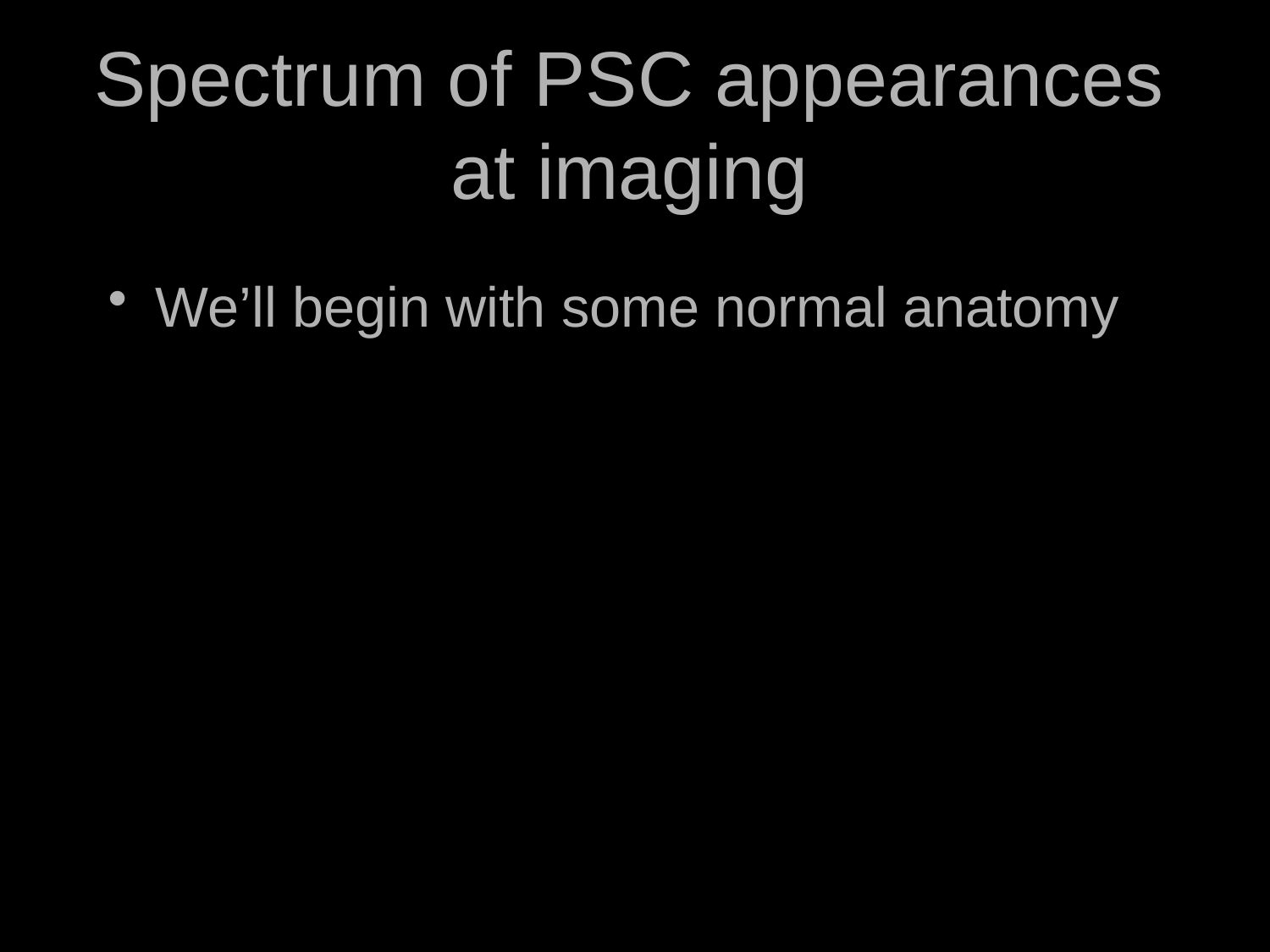

# Spectrum of PSC appearances at imaging
We’ll begin with some normal anatomy